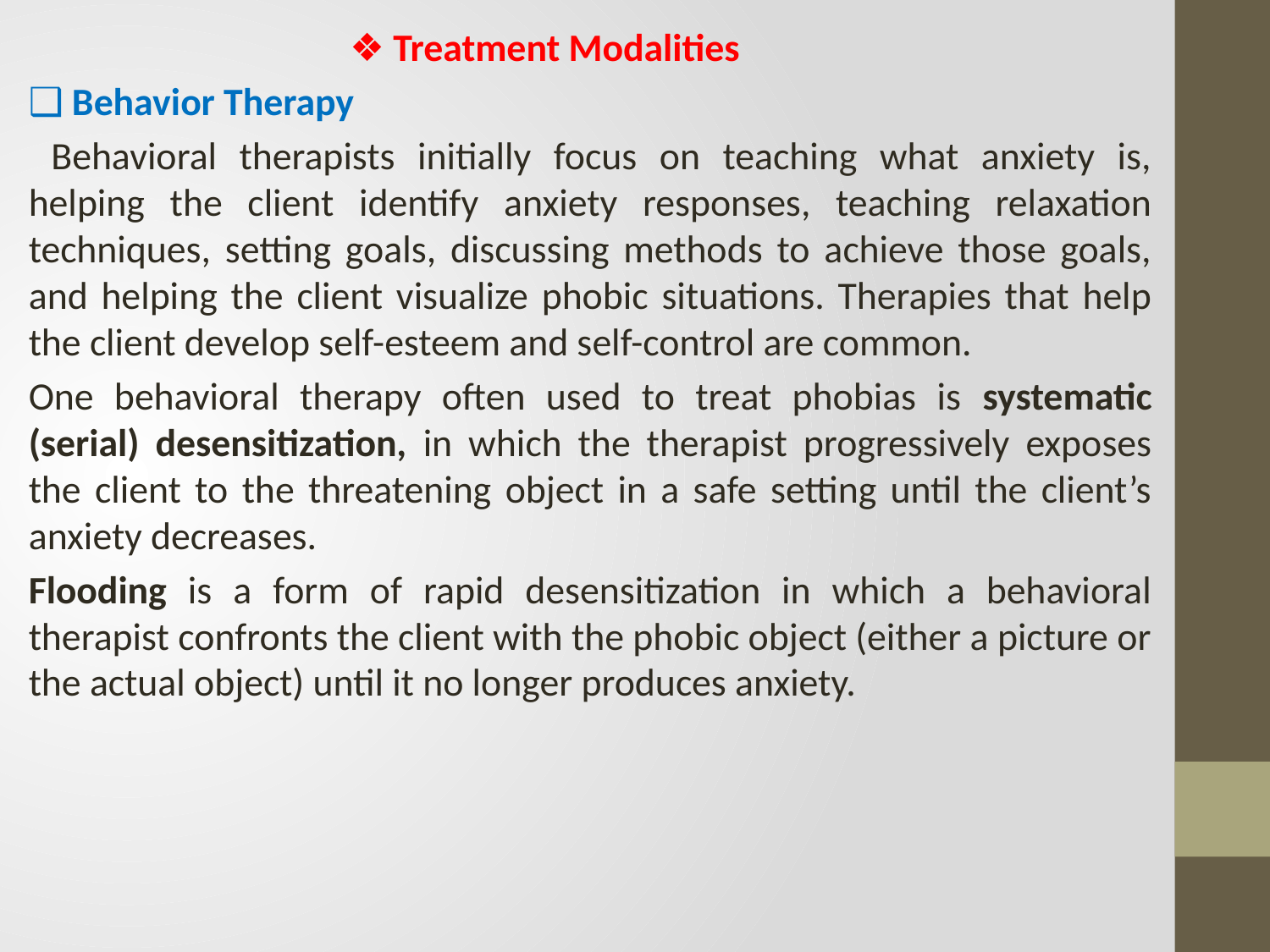

❖ Treatment Modalities
❑ Behavior Therapy
 Behavioral therapists initially focus on teaching what anxiety is, helping the client identify anxiety responses, teaching relaxation techniques, setting goals, discussing methods to achieve those goals, and helping the client visualize phobic situations. Therapies that help the client develop self-esteem and self-control are common.
One behavioral therapy often used to treat phobias is systematic (serial) desensitization, in which the therapist progressively exposes the client to the threatening object in a safe setting until the client’s anxiety decreases.
Flooding is a form of rapid desensitization in which a behavioral therapist confronts the client with the phobic object (either a picture or the actual object) until it no longer produces anxiety.